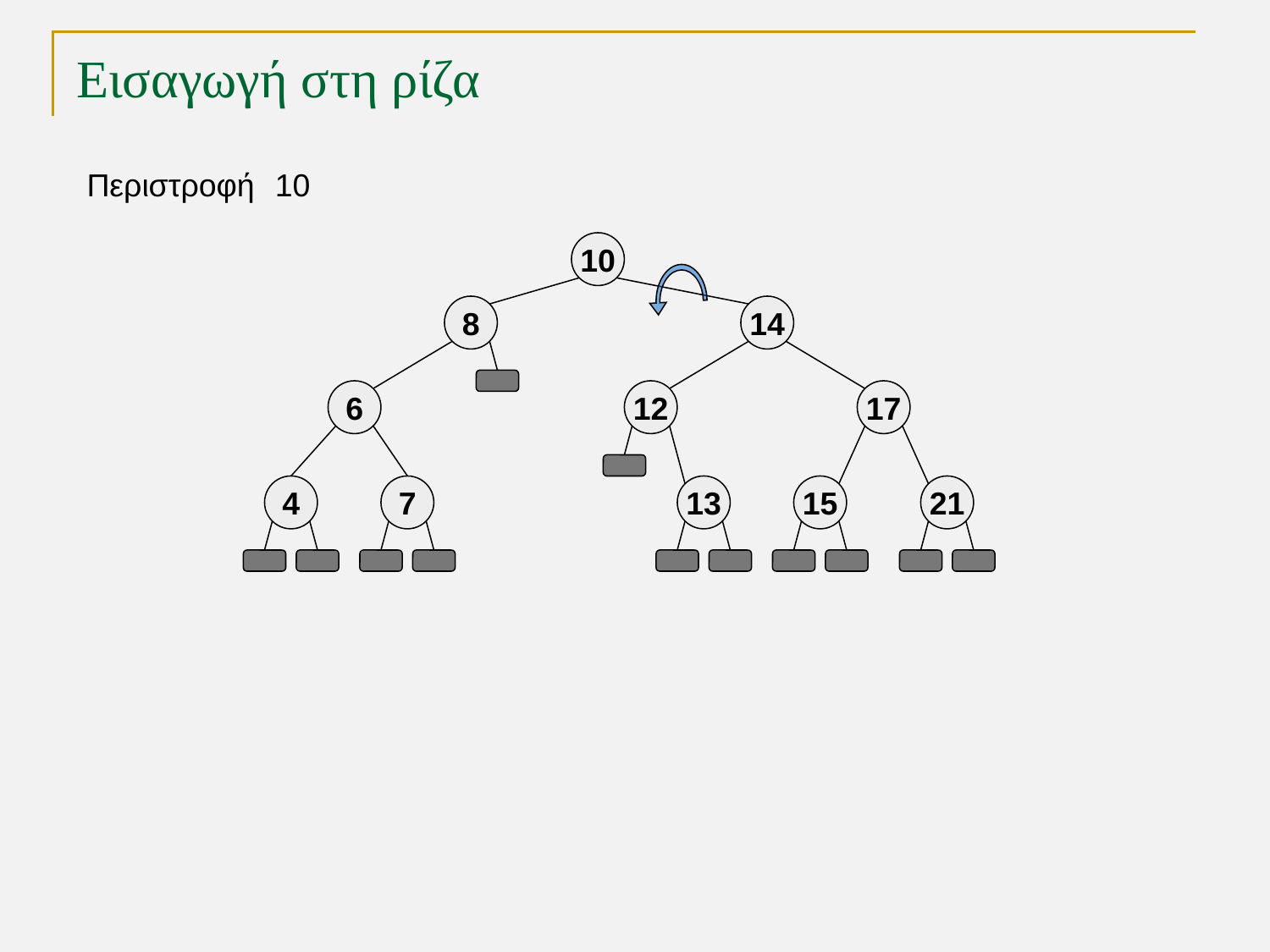

# Εισαγωγή στη ρίζα
Περιστροφή
10
10

8
14

6
12
17

4
7
13
15
21

TexPoint fonts used in EMF.
Read the TexPoint manual before you delete this box.: AAAAA